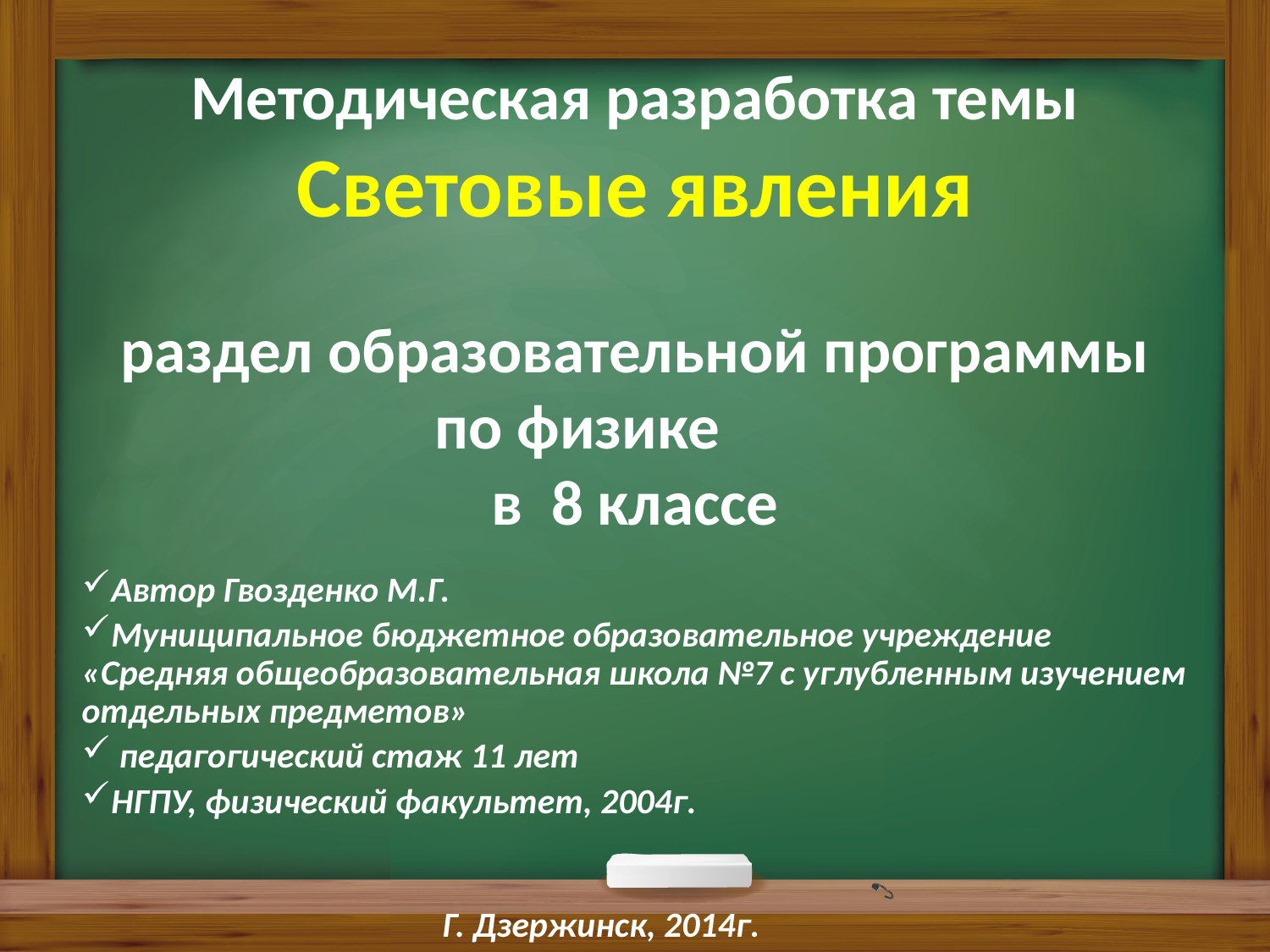

Методическая разработка темы
Световые явления
раздел образовательной программы
по физике
в  8 классе
Автор Гвозденко М.Г.
Муниципальное бюджетное образовательное учреждение «Средняя общеобразовательная школа №7 с углубленным изучением отдельных предметов»
 педагогический стаж 11 лет
НГПУ, физический факультет, 2004г.
Г. Дзержинск, 2014г.